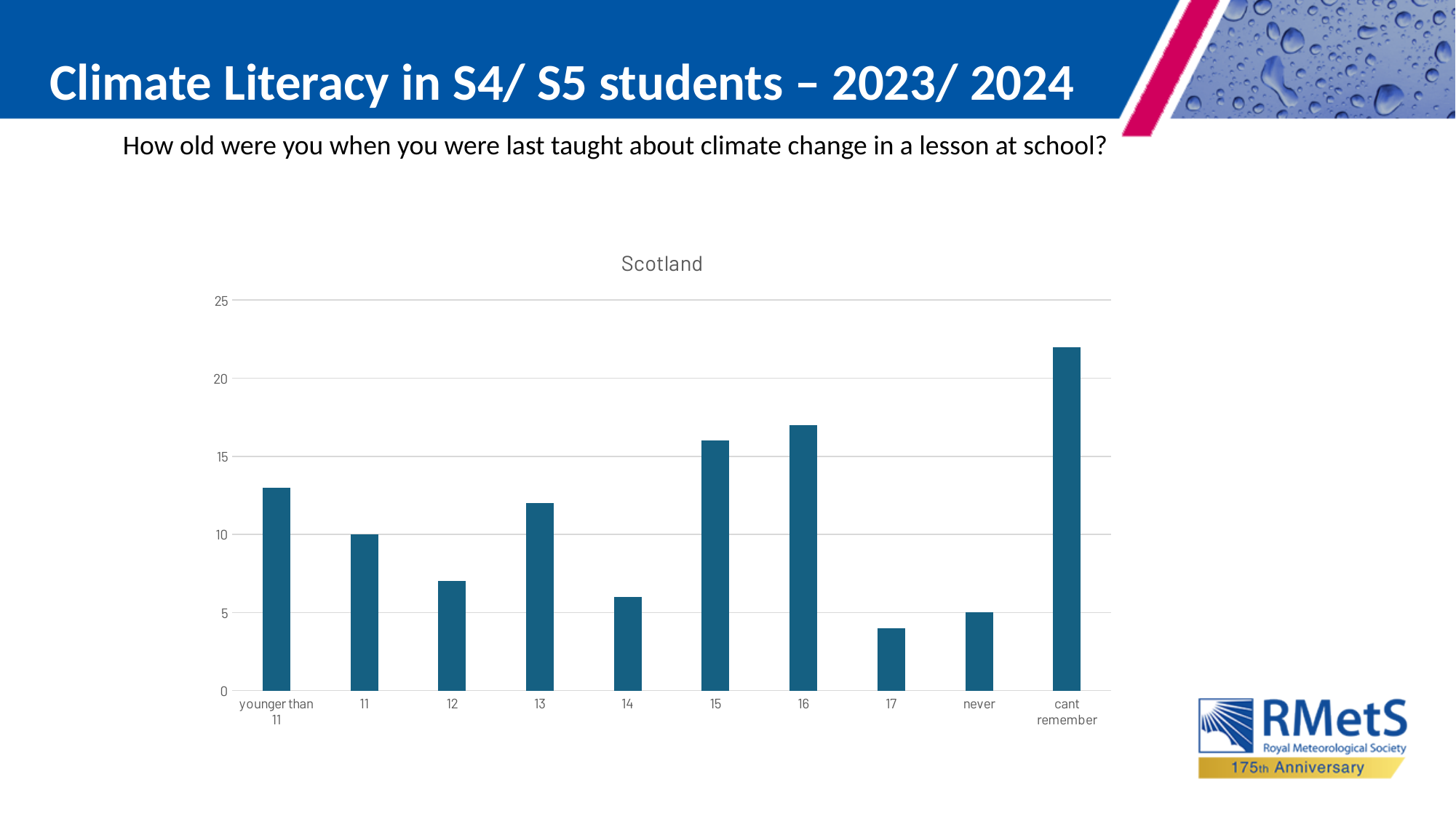

Climate Literacy in S4/ S5 students – 2023/ 2024
How old were you when you were last taught about climate change in a lesson at school?

### Chart:

| Category | Scotland |
|---|---|
| younger than 11 | 13.0 |
| 11 | 10.0 |
| 12 | 7.0 |
| 13 | 12.0 |
| 14 | 6.0 |
| 15 | 16.0 |
| 16 | 17.0 |
| 17 | 4.0 |
| never | 5.0 |
| cant remember | 22.0 |